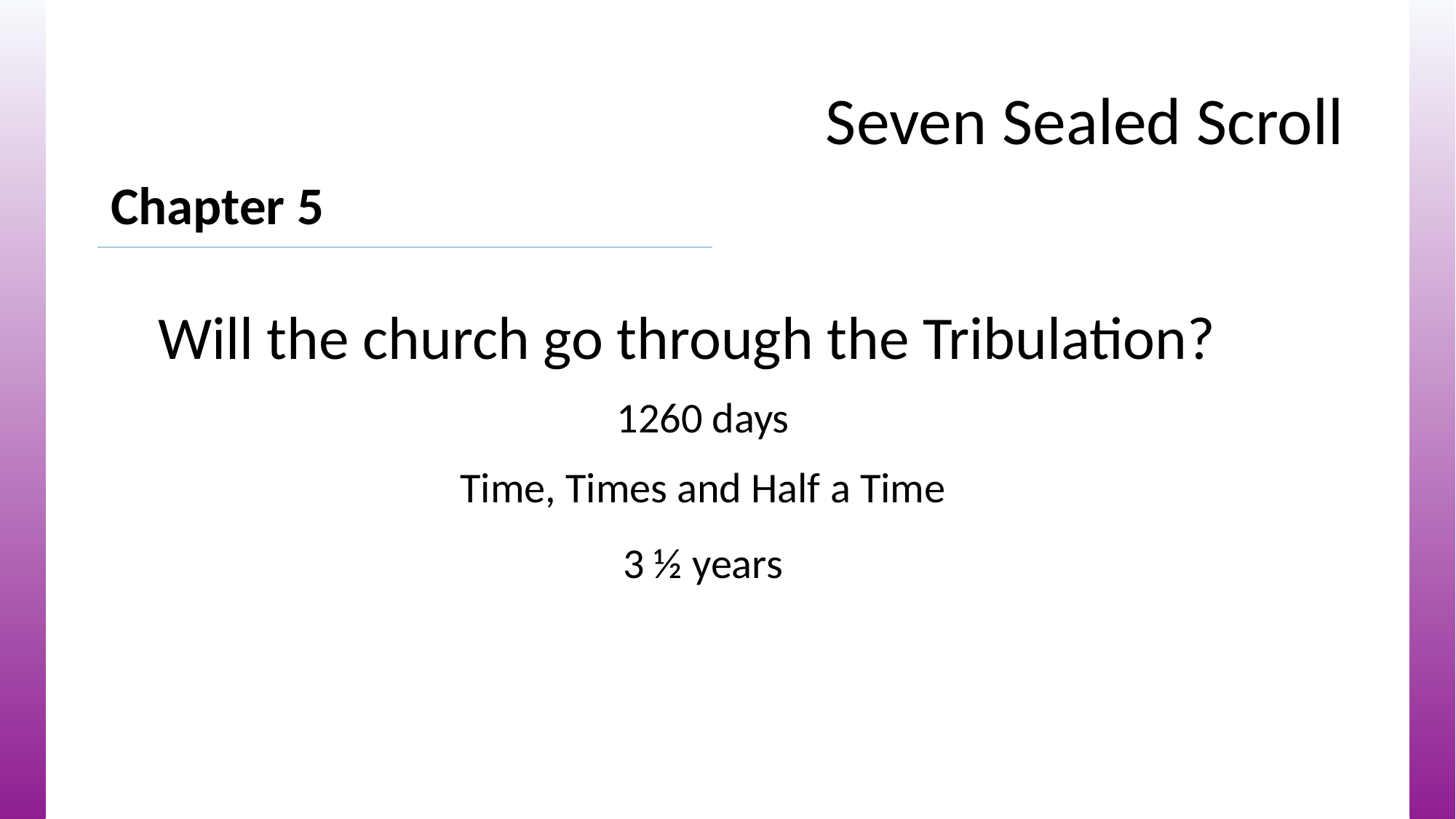

# Seven Sealed Scroll
Chapter 5

Will the church go through the Tribulation?
1260 days
Time, Times and Half a Time
3 ½ years